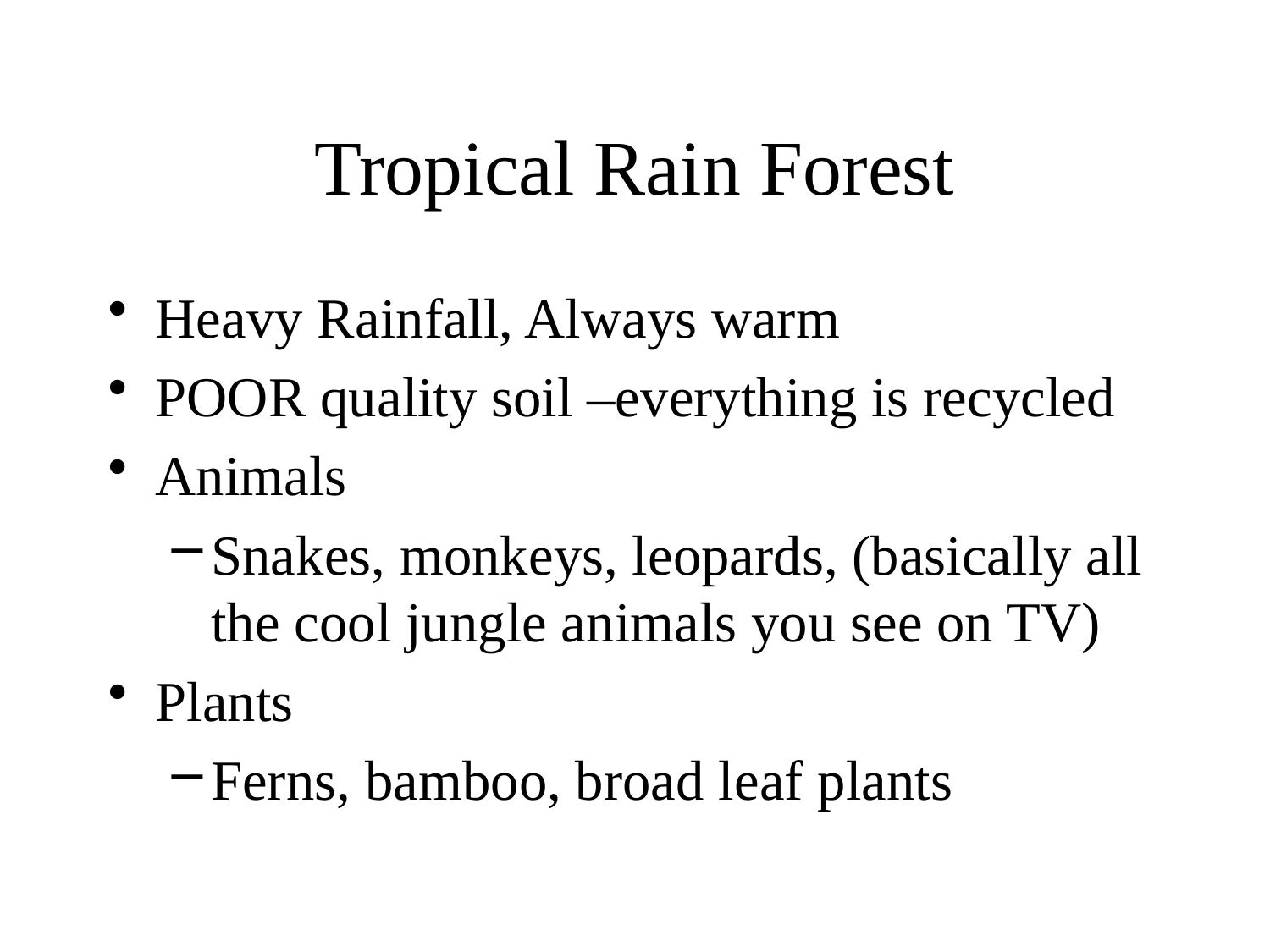

# Tropical Rain Forest
Heavy Rainfall, Always warm
POOR quality soil –everything is recycled
Animals
Snakes, monkeys, leopards, (basically all the cool jungle animals you see on TV)
Plants
Ferns, bamboo, broad leaf plants